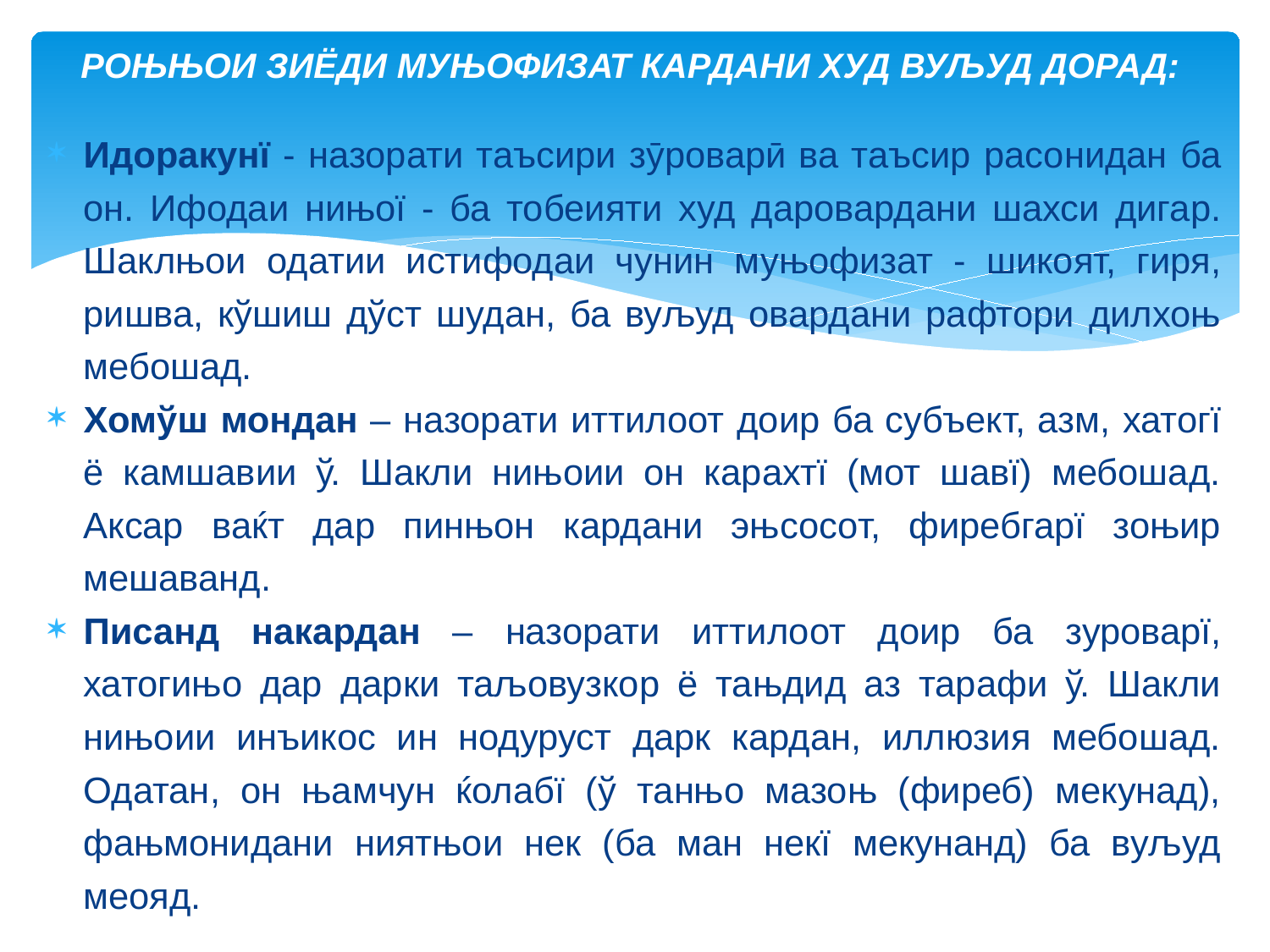

# РОЊЊОИ ЗИЁДИ МУЊОФИЗАТ КАРДАНИ ХУД ВУЉУД ДОРАД:
Идоракунї - назорати таъсири зӯроварӣ ва таъсир расонидан ба он. Ифодаи нињої - ба тобеияти худ даровардани шахси дигар. Шаклњои одатии истифодаи чунин муњофизат - шикоят, гиря, ришва, кўшиш дўст шудан, ба вуљуд овардани рафтори дилхоњ мебошад.
Хомўш мондан – назорати иттилоот доир ба субъект, азм, хатогї ё камшавии ў. Шакли нињоии он карахтї (мот шавї) мебошад. Аксар ваќт дар пинњон кардани эњсосот, фиребгарї зоњир мешаванд.
Писанд накардан – назорати иттилоот доир ба зуроварї, хатогињо дар дарки таљовузкор ё тањдид аз тарафи ў. Шакли нињоии инъикос ин нодуруст дарк кардан, иллюзия мебошад. Одатан, он њамчун ќолабї (ў танњо мазоњ (фиреб) мекунад), фањмонидани ниятњои нек (ба ман некї мекунанд) ба вуљуд меояд.